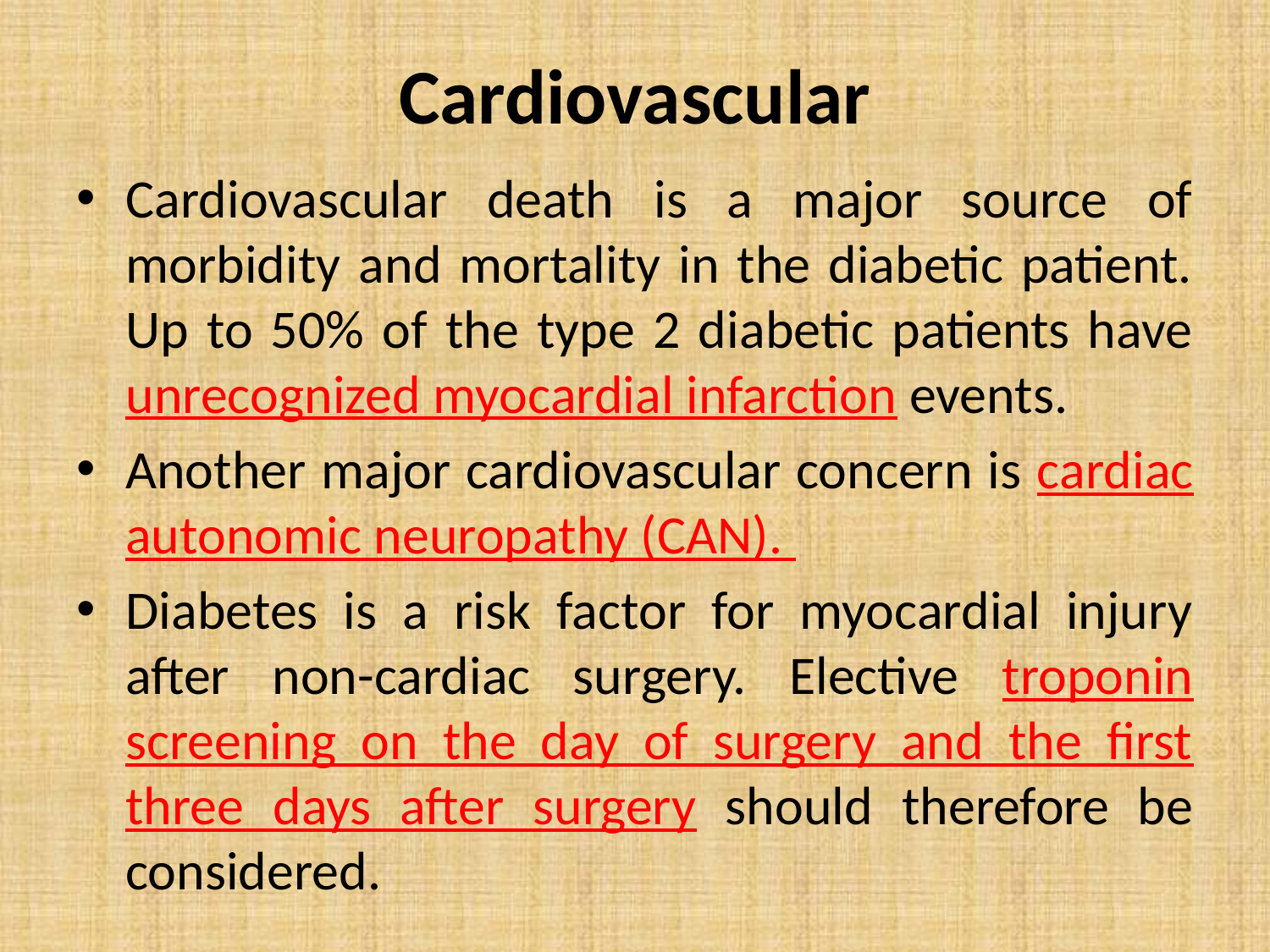

# Cardiovascular
Cardiovascular death is a major source of morbidity and mortality in the diabetic patient. Up to 50% of the type 2 diabetic patients have unrecognized myocardial infarction events.
Another major cardiovascular concern is cardiac autonomic neuropathy (CAN).
Diabetes is a risk factor for myocardial injury after non-cardiac surgery. Elective troponin screening on the day of surgery and the first three days after surgery should therefore be considered.